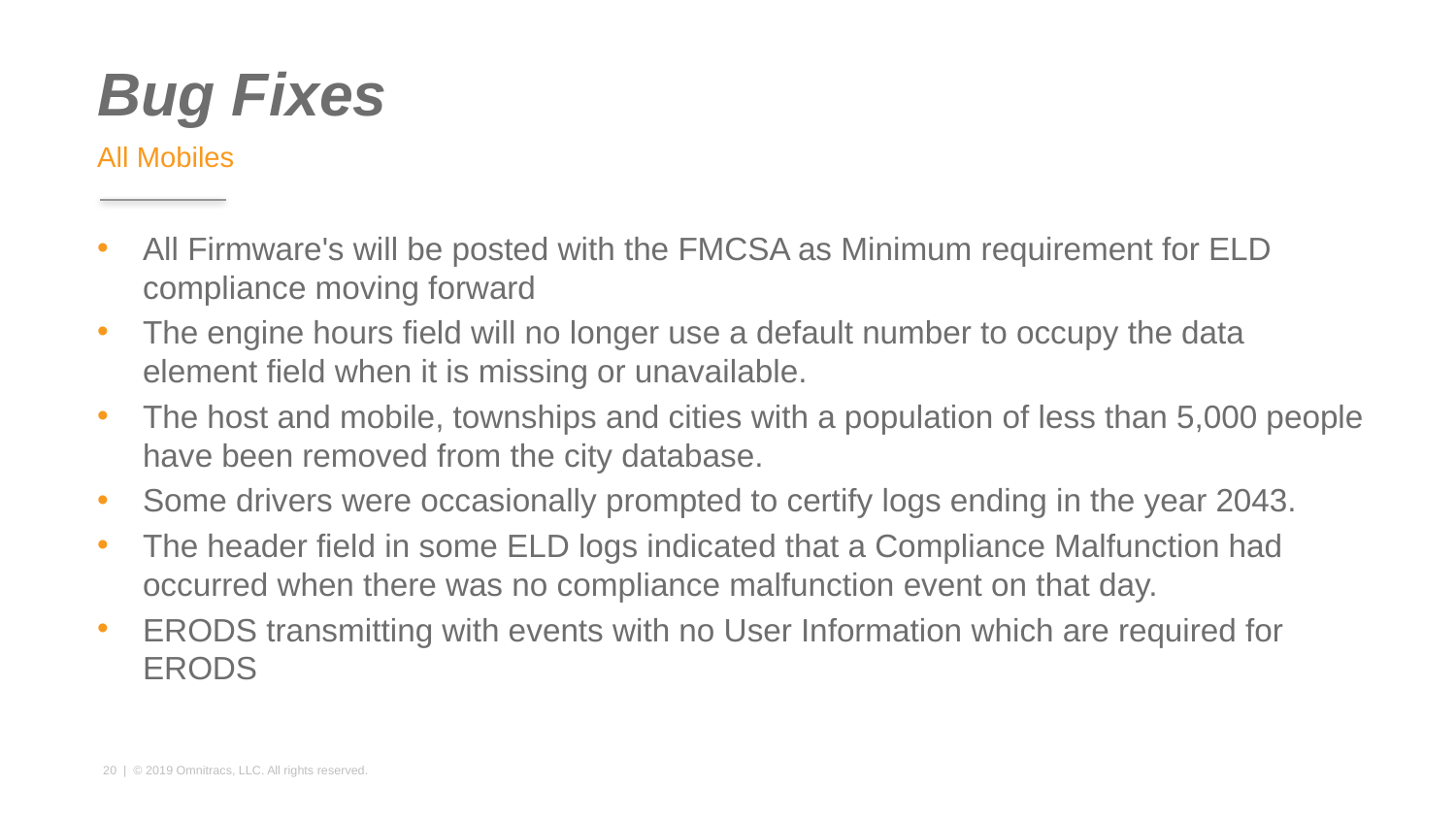

# Bug Fixes
All Mobiles
All Firmware's will be posted with the FMCSA as Minimum requirement for ELD compliance moving forward
The engine hours field will no longer use a default number to occupy the data element field when it is missing or unavailable.
The host and mobile, townships and cities with a population of less than 5,000 people have been removed from the city database.
Some drivers were occasionally prompted to certify logs ending in the year 2043.
The header field in some ELD logs indicated that a Compliance Malfunction had occurred when there was no compliance malfunction event on that day.
ERODS transmitting with events with no User Information which are required for ERODS